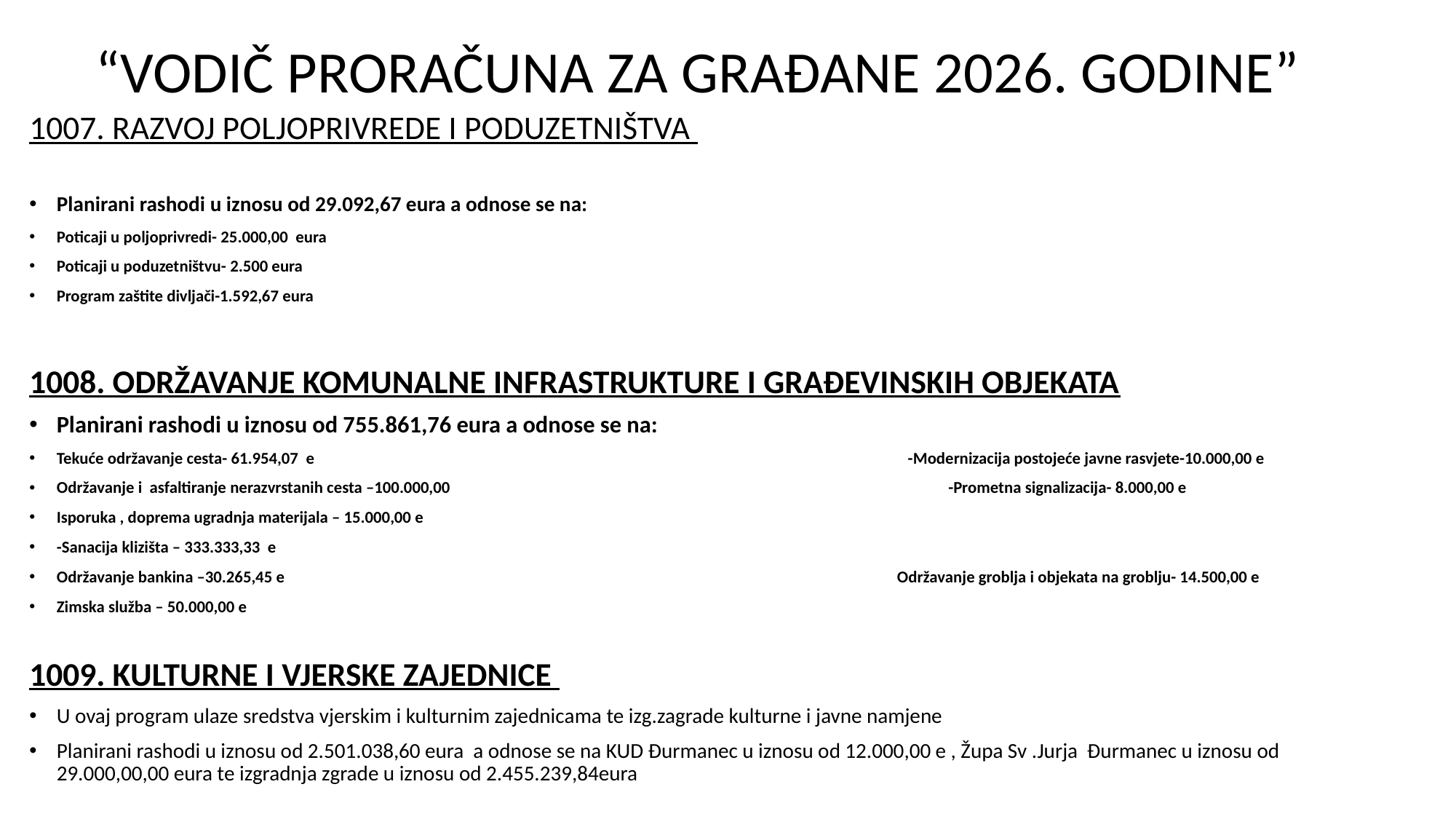

# “VODIČ PRORAČUNA ZA GRAĐANE 2026. GODINE”
1007. RAZVOJ POLJOPRIVREDE I PODUZETNIŠTVA

Planirani rashodi u iznosu od 29.092,67 eura a odnose se na:
Poticaji u poljoprivredi- 25.000,00  eura
Poticaji u poduzetništvu- 2.500 eura
Program zaštite divljači-1.592,67 eura

1008. ODRŽAVANJE KOMUNALNE INFRASTRUKTURE I GRAĐEVINSKIH OBJEKATA
Planirani rashodi u iznosu od 755.861,76 eura a odnose se na:
Tekuće održavanje cesta- 61.954,07  e                                                                                                                                                            -Modernizacija postojeće javne rasvjete-10.000,00 e
Održavanje i  asfaltiranje nerazvrstanih cesta –100.000,00                                                                                                                                   -Prometna signalizacija- 8.000,00 e
Isporuka , doprema ugradnja materijala – 15.000,00 e
-Sanacija klizišta – 333.333,33  e
Održavanje bankina –30.265,45 e                                                                                                                                                                 Održavanje groblja i objekata na groblju- 14.500,00 e
Zimska služba – 50.000,00 e

1009. KULTURNE I VJERSKE ZAJEDNICE
U ovaj program ulaze sredstva vjerskim i kulturnim zajednicama te izg.zagrade kulturne i javne namjene
Planirani rashodi u iznosu od 2.501.038,60 eura  a odnose se na KUD Đurmanec u iznosu od 12.000,00 e , Župa Sv .Jurja  Đurmanec u iznosu od 29.000,00,00 eura te izgradnja zgrade u iznosu od 2.455.239,84eura